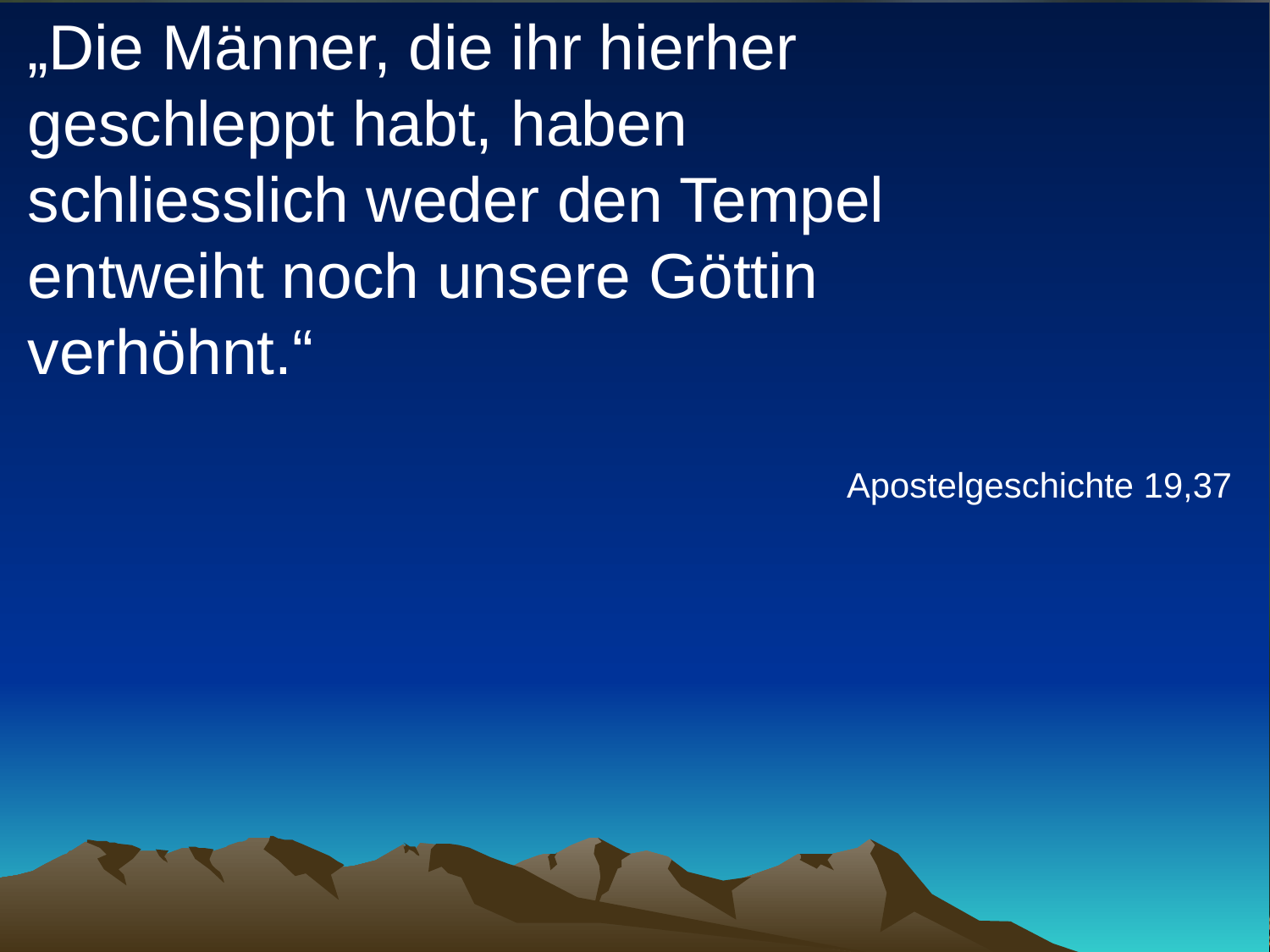

# „Die Männer, die ihr hierher geschleppt habt, haben schliesslich weder den Tempel entweiht noch unsere Göttin verhöhnt.“
Apostelgeschichte 19,37